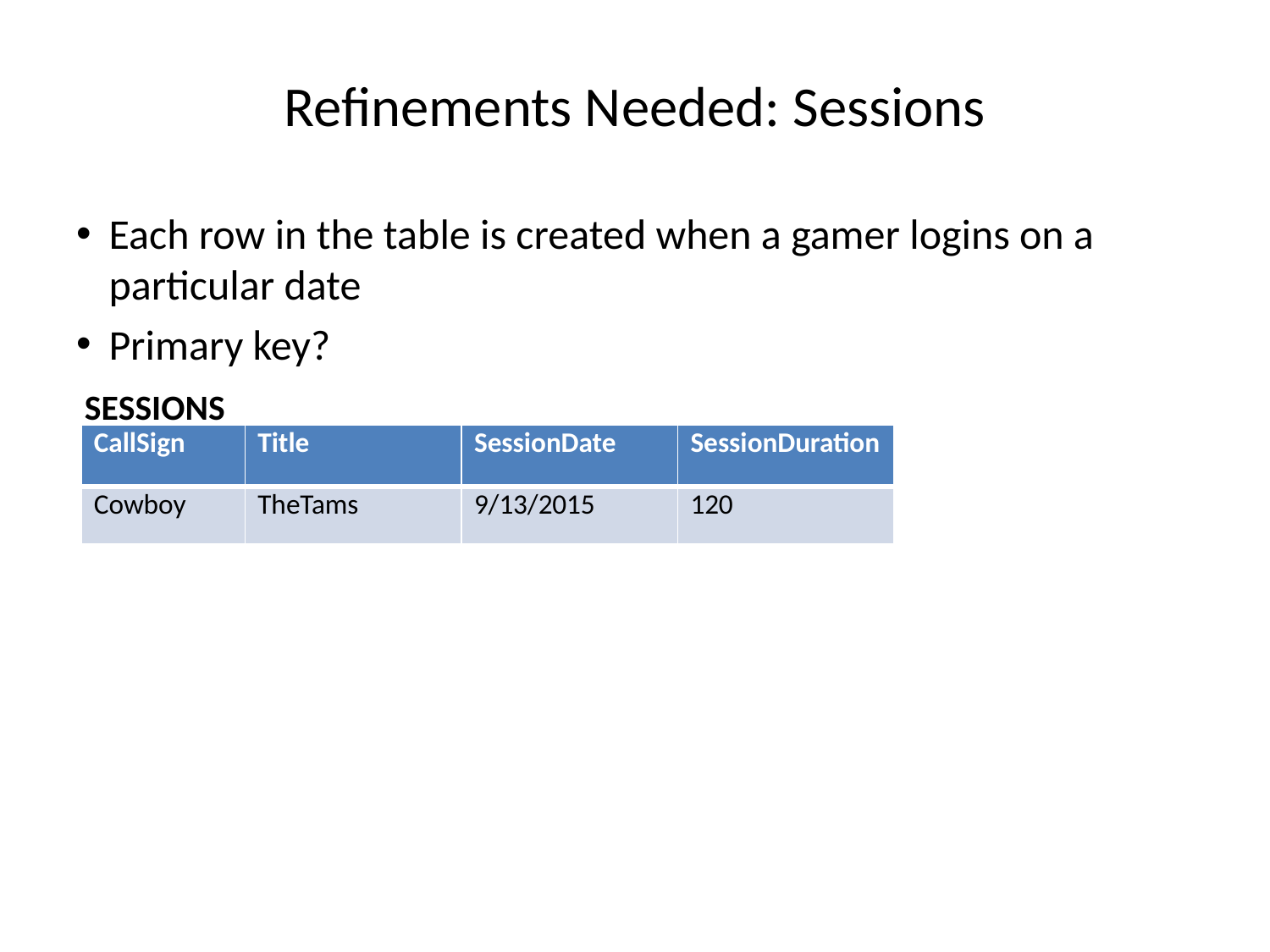

# Refinements Needed: Sessions
Each row in the table is created when a gamer logins on a particular date
Primary key?
SESSIONS
| CallSign | Title | SessionDate | SessionDuration |
| --- | --- | --- | --- |
| Cowboy | TheTams | 9/13/2015 | 120 |